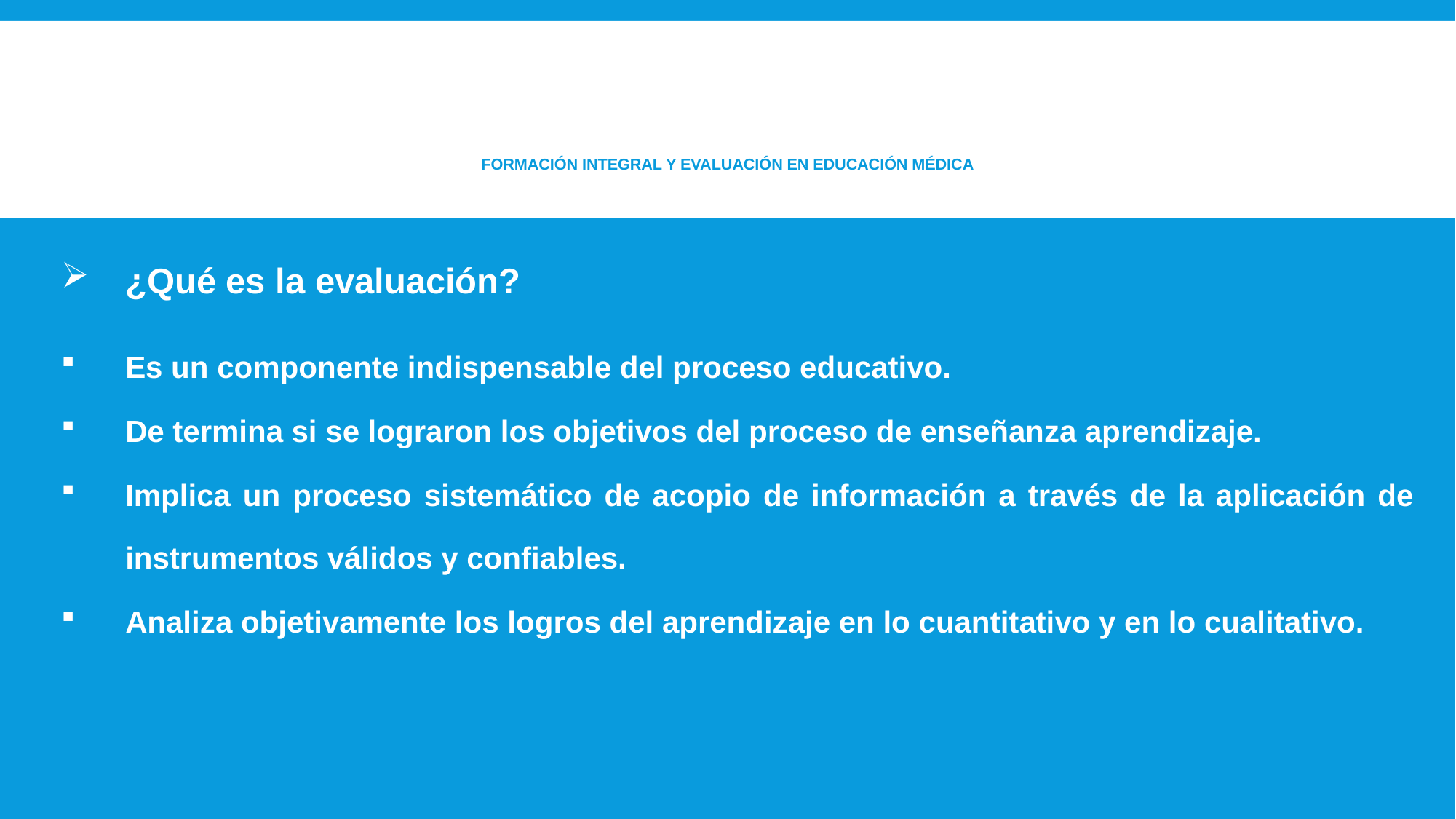

# Formación INTEGRAL Y Evaluación en educación médica
¿Qué es la evaluación?

Es un componente indispensable del proceso educativo.
De termina si se lograron los objetivos del proceso de enseñanza aprendizaje.
Implica un proceso sistemático de acopio de información a través de la aplicación de instrumentos válidos y confiables.
Analiza objetivamente los logros del aprendizaje en lo cuantitativo y en lo cualitativo.